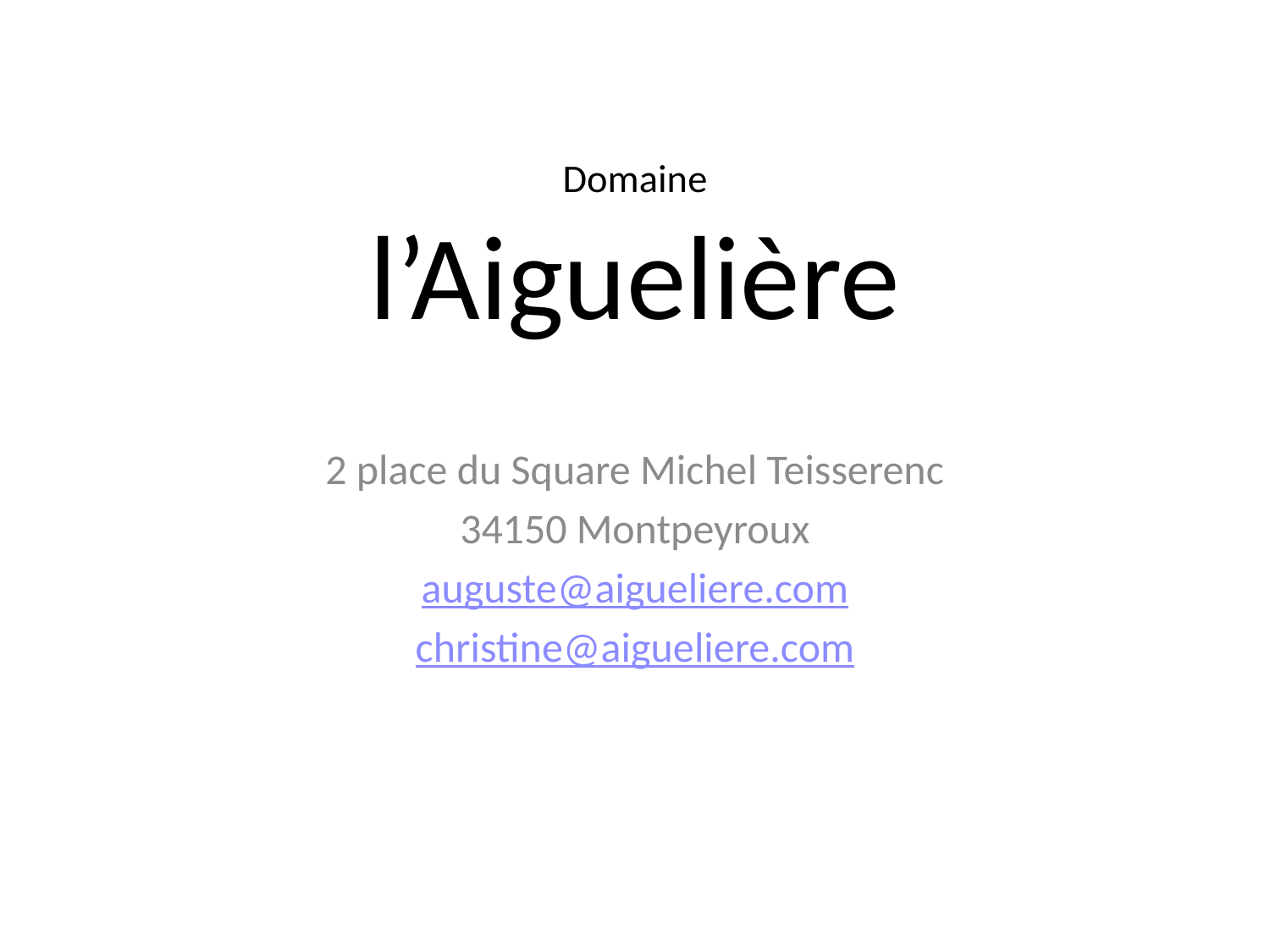

# Domaine l’Aiguelière
2 place du Square Michel Teisserenc
34150 Montpeyroux
auguste@aigueliere.com
christine@aigueliere.com